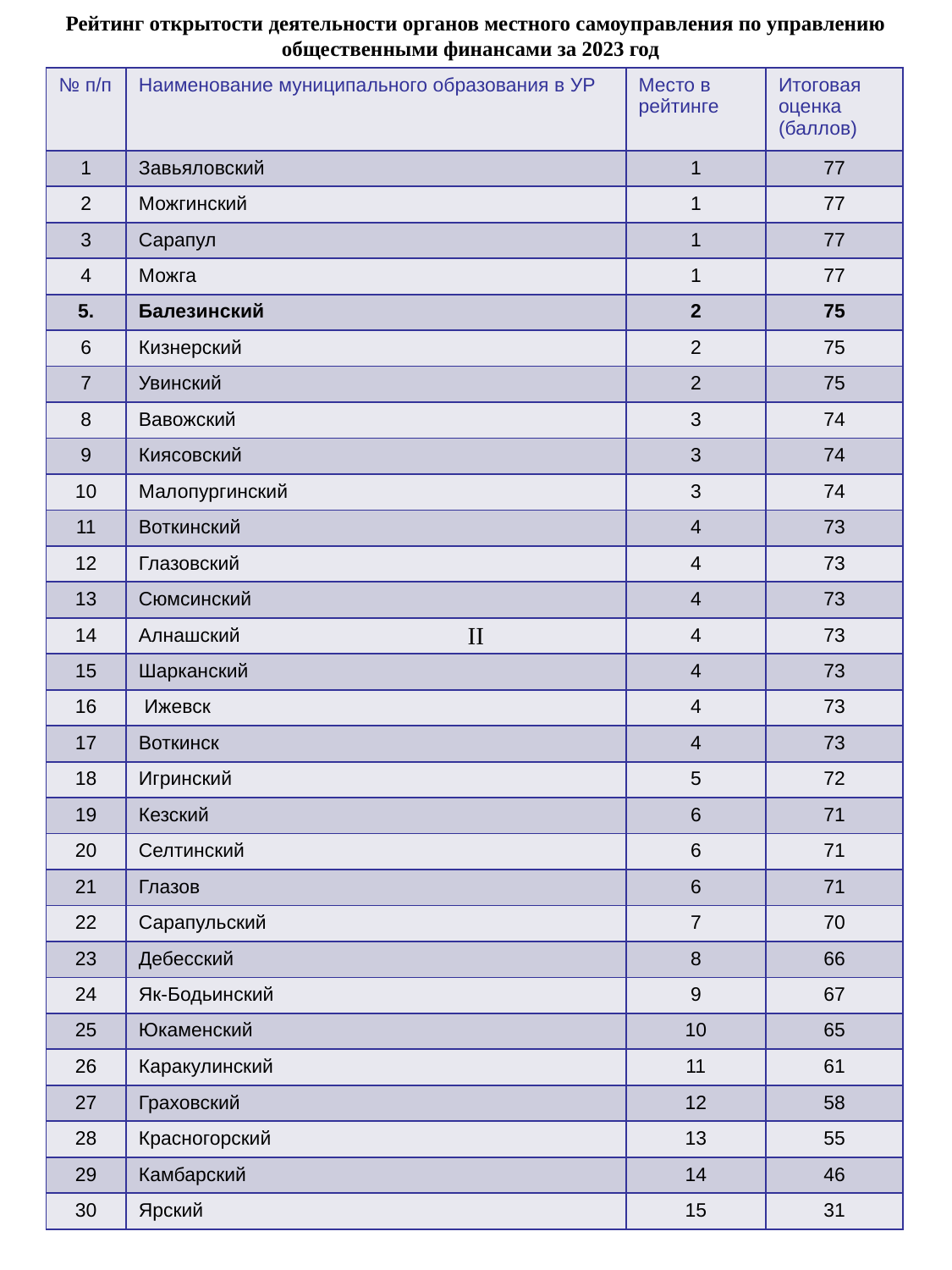

# Рейтинг открытости деятельности органов местного самоуправления по управлению общественными финансами за 2023 год
| № п/п | Наименование муниципального образования в УР | Место в рейтинге | Итоговая оценка (баллов) |
| --- | --- | --- | --- |
| 1 | Завьяловский | 1 | 77 |
| 2 | Можгинский | 1 | 77 |
| 3 | Сарапул | 1 | 77 |
| 4 | Можга | 1 | 77 |
| 5. | Балезинский | 2 | 75 |
| 6 | Кизнерский | 2 | 75 |
| 7 | Увинский | 2 | 75 |
| 8 | Вавожский | 3 | 74 |
| 9 | Киясовский | 3 | 74 |
| 10 | Малопургинский | 3 | 74 |
| 11 | Воткинский | 4 | 73 |
| 12 | Глазовский | 4 | 73 |
| 13 | Сюмсинский | 4 | 73 |
| 14 | Алнашский | 4 | 73 |
| 15 | Шарканский | 4 | 73 |
| 16 | Ижевск | 4 | 73 |
| 17 | Воткинск | 4 | 73 |
| 18 | Игринский | 5 | 72 |
| 19 | Кезский | 6 | 71 |
| 20 | Селтинский | 6 | 71 |
| 21 | Глазов | 6 | 71 |
| 22 | Сарапульский | 7 | 70 |
| 23 | Дебесский | 8 | 66 |
| 24 | Як-Бодьинский | 9 | 67 |
| 25 | Юкаменский | 10 | 65 |
| 26 | Каракулинский | 11 | 61 |
| 27 | Граховский | 12 | 58 |
| 28 | Красногорский | 13 | 55 |
| 29 | Камбарский | 14 | 46 |
| 30 | Ярский | 15 | 31 |
II